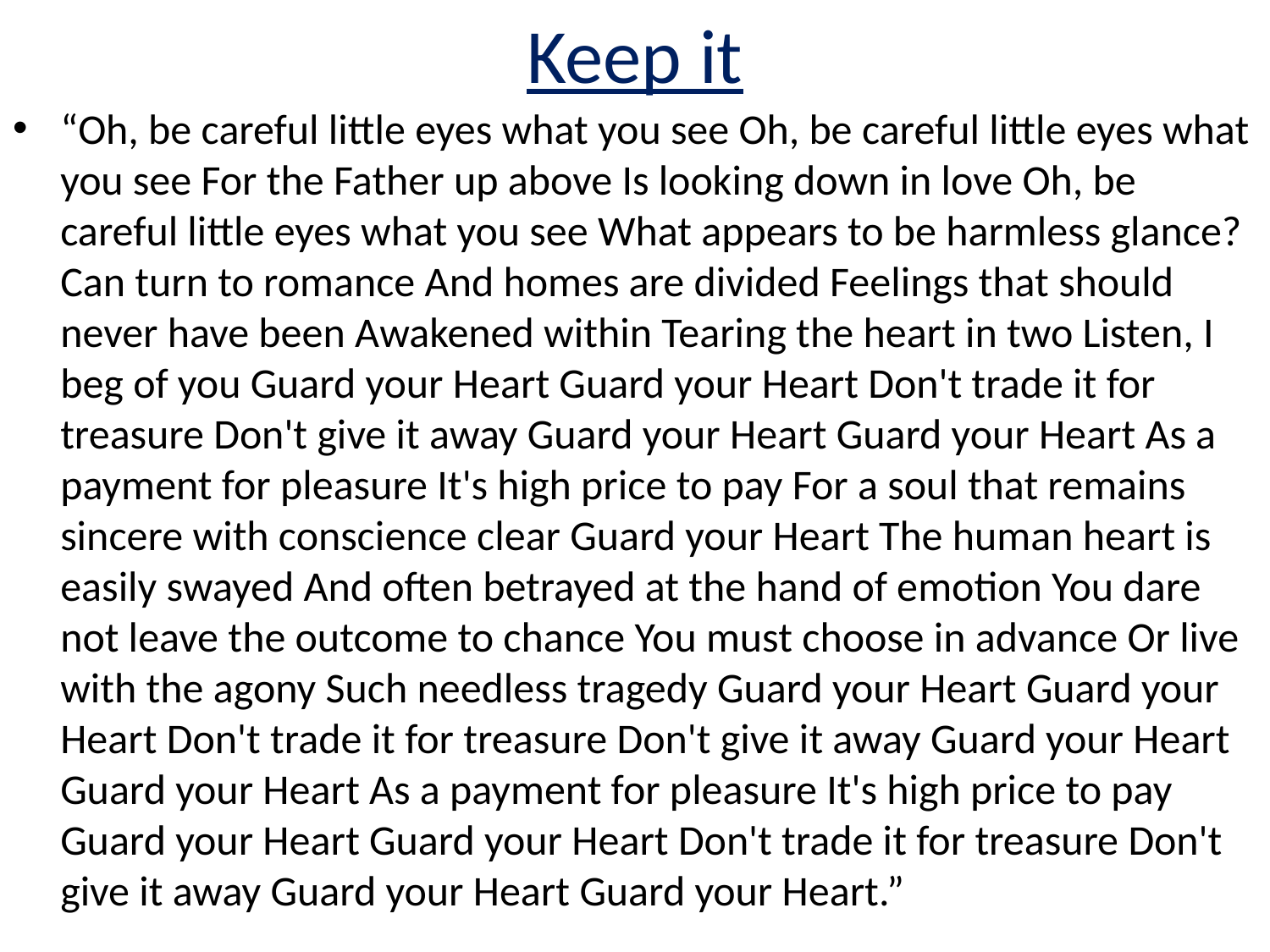

# Keep it
“Oh, be careful little eyes what you see Oh, be careful little eyes what you see For the Father up above Is looking down in love Oh, be careful little eyes what you see What appears to be harmless glance? Can turn to romance And homes are divided Feelings that should never have been Awakened within Tearing the heart in two Listen, I beg of you Guard your Heart Guard your Heart Don't trade it for treasure Don't give it away Guard your Heart Guard your Heart As a payment for pleasure It's high price to pay For a soul that remains sincere with conscience clear Guard your Heart The human heart is easily swayed And often betrayed at the hand of emotion You dare not leave the outcome to chance You must choose in advance Or live with the agony Such needless tragedy Guard your Heart Guard your Heart Don't trade it for treasure Don't give it away Guard your Heart Guard your Heart As a payment for pleasure It's high price to pay Guard your Heart Guard your Heart Don't trade it for treasure Don't give it away Guard your Heart Guard your Heart.”